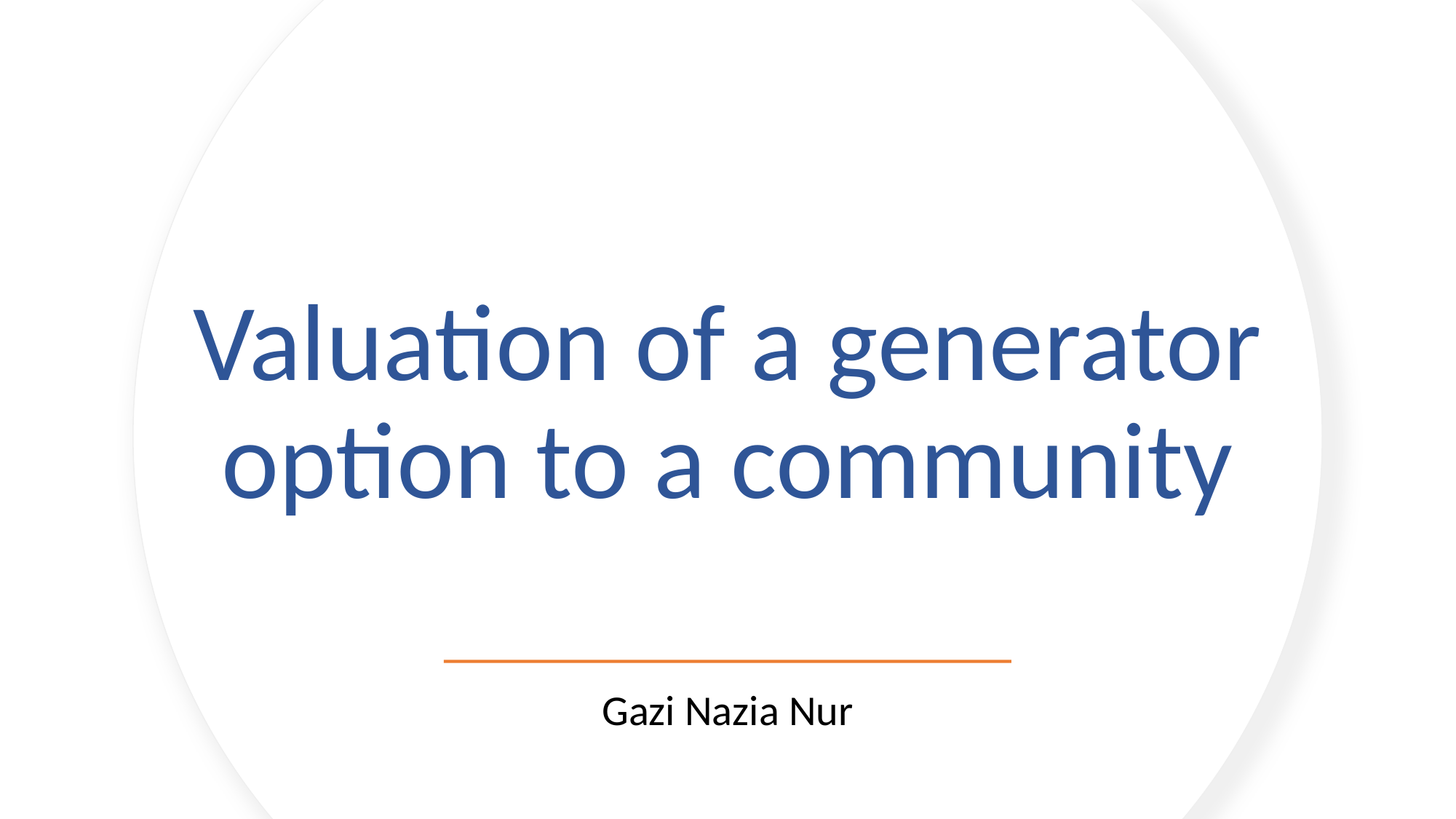

# Valuation of a generator option to a community

Gazi Nazia Nur